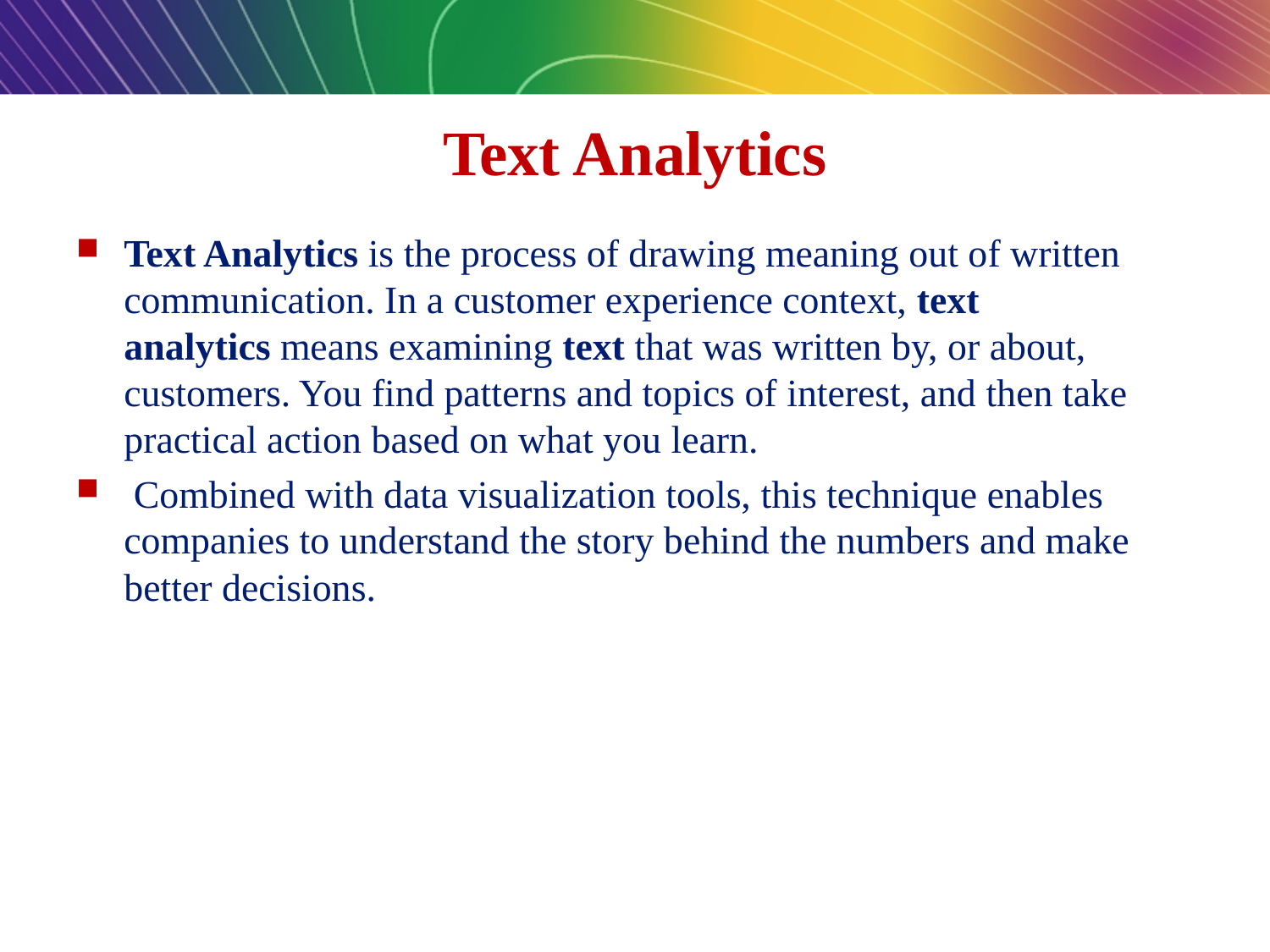

# Text Analytics
Text Analytics is the process of drawing meaning out of written communication. In a customer experience context, text analytics means examining text that was written by, or about, customers. You find patterns and topics of interest, and then take practical action based on what you learn.
 Combined with data visualization tools, this technique enables companies to understand the story behind the numbers and make better decisions.